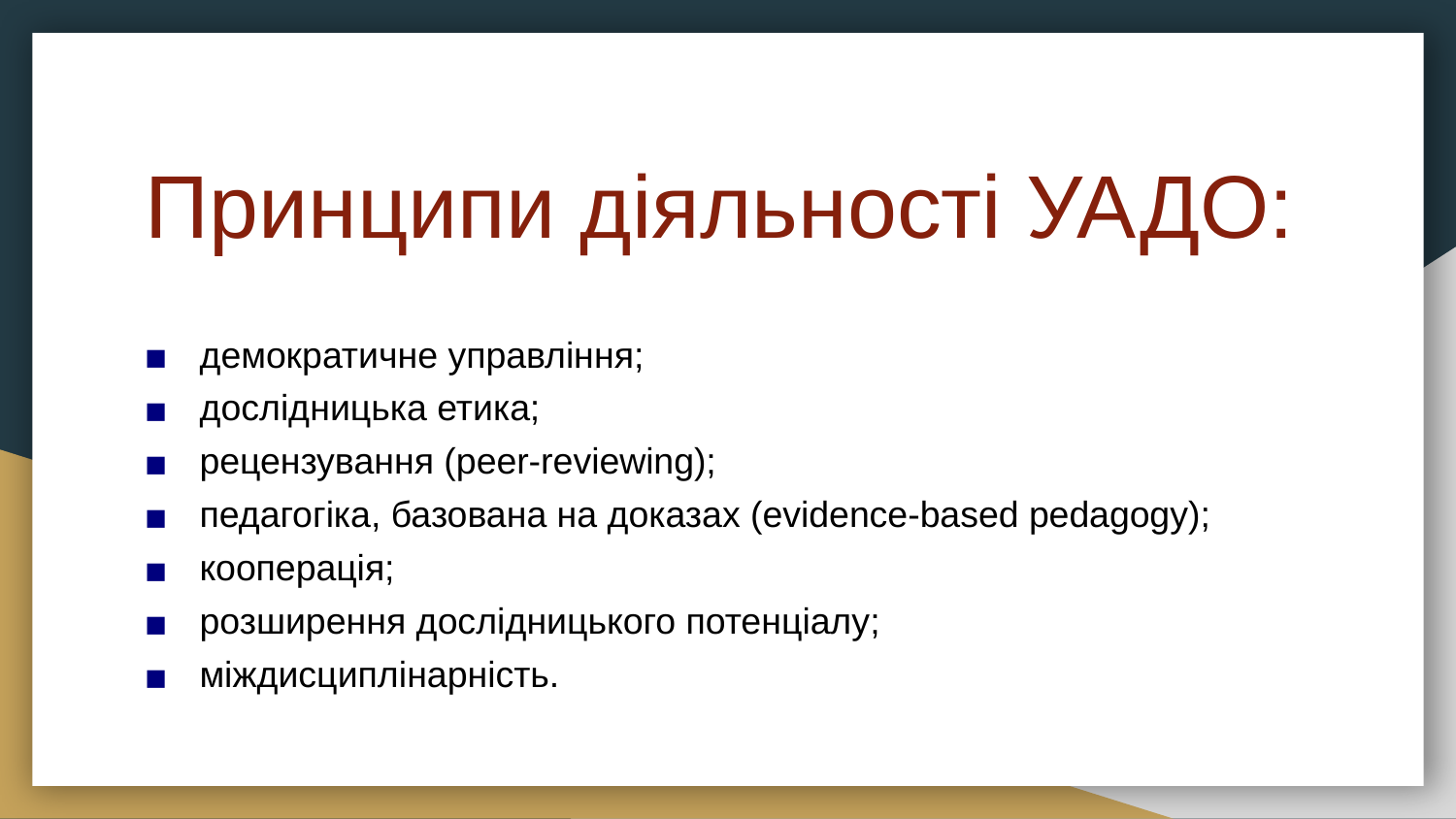

# Принципи діяльності УАДО:
демократичне управління;
дослідницька етика;
рецензування (peer-reviewing);
педагогіка, базована на доказах (evidence-based pedagogy);
кооперація;
розширення дослідницького потенціалу;
міждисциплінарність.